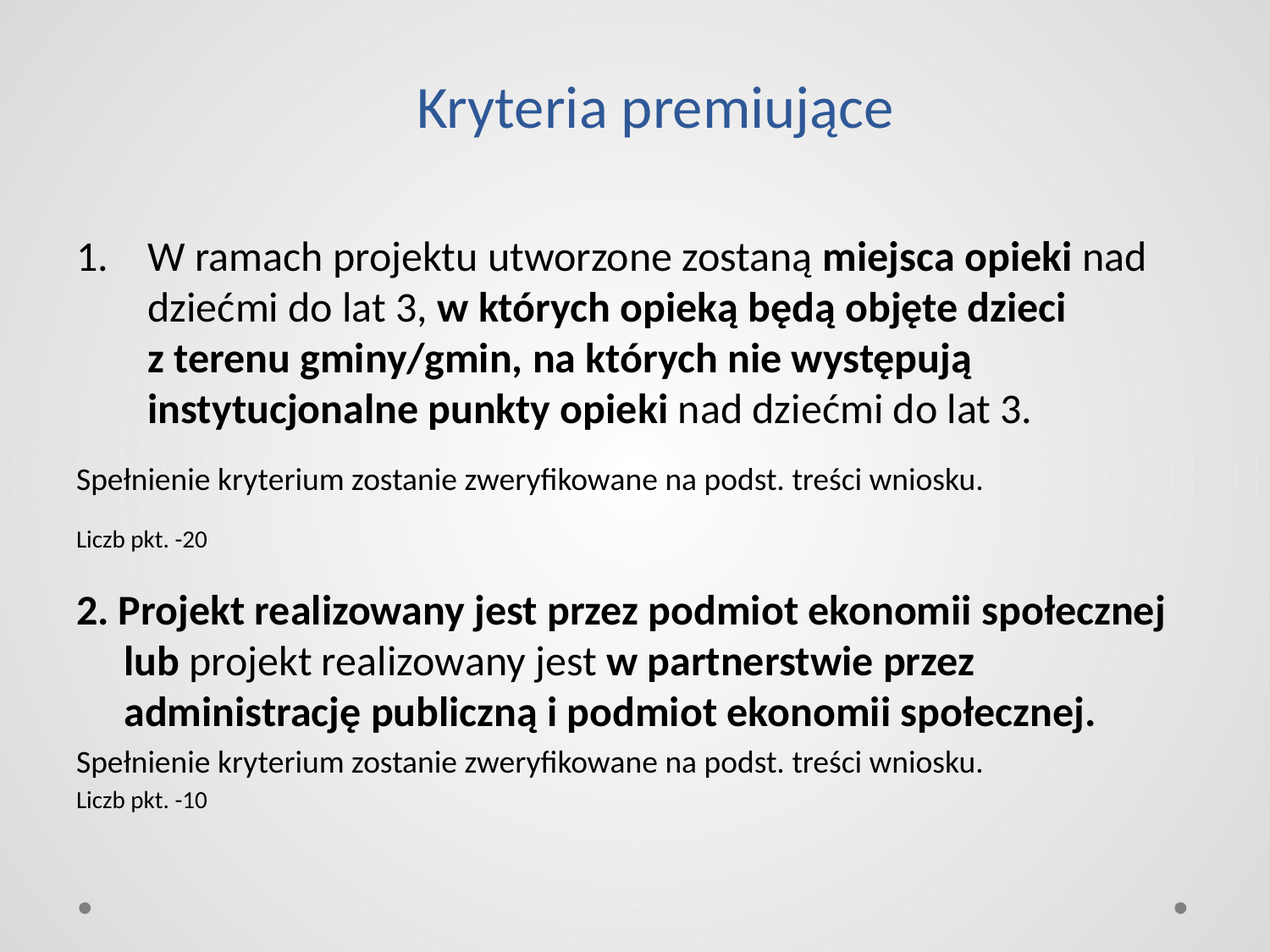

# Kryteria premiujące
W ramach projektu utworzone zostaną miejsca opieki nad dziećmi do lat 3, w których opieką będą objęte dzieci
z terenu gminy/gmin, na których nie występują instytucjonalne punkty opieki nad dziećmi do lat 3.
Spełnienie kryterium zostanie zweryfikowane na podst. treści wniosku.
Liczb pkt. -20
2. Projekt realizowany jest przez podmiot ekonomii społecznej
     lub projekt realizowany jest w partnerstwie przez
     administrację publiczną i podmiot ekonomii społecznej.
Spełnienie kryterium zostanie zweryfikowane na podst. treści wniosku.
Liczb pkt. -10